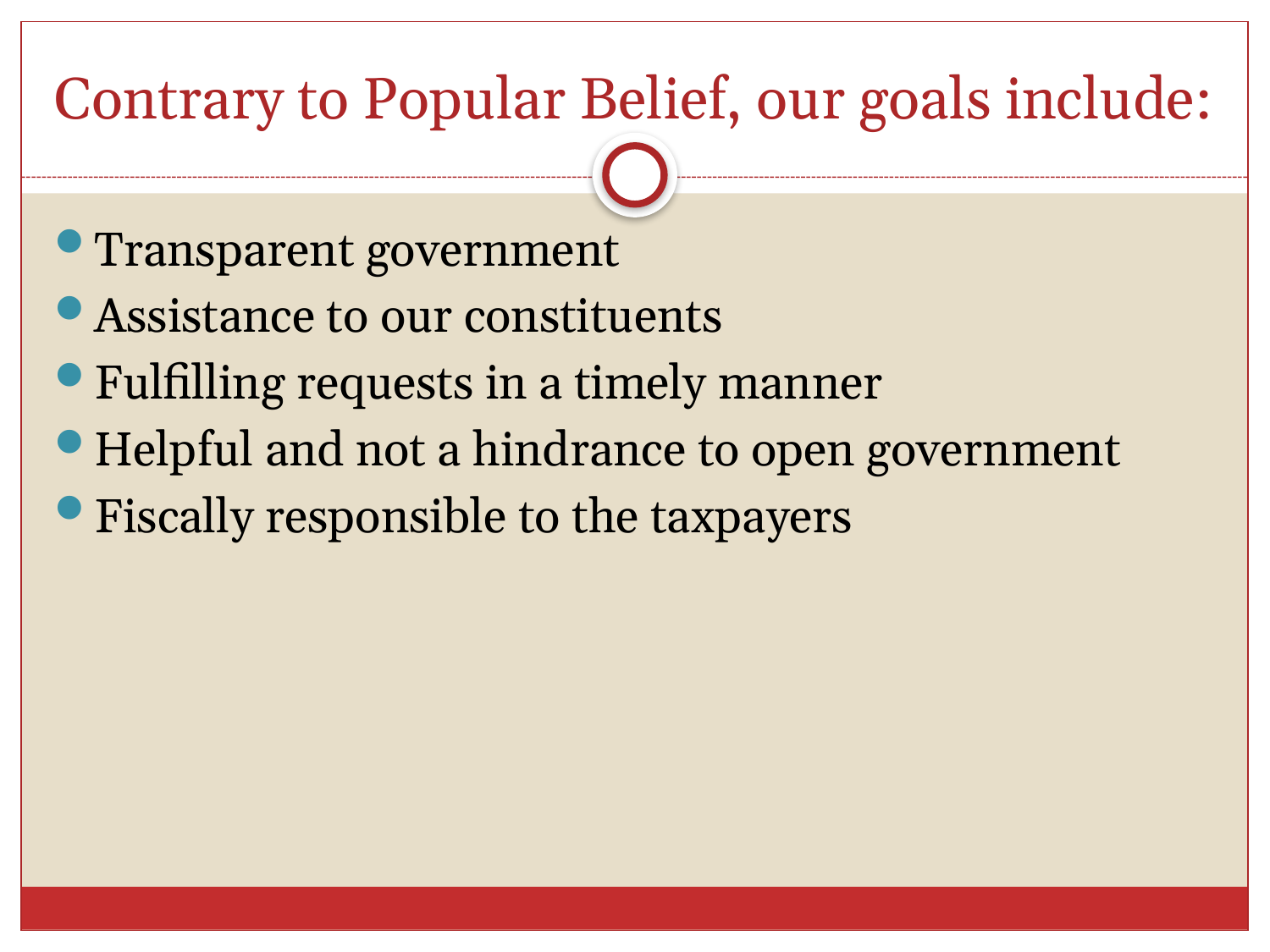

# Contrary to Popular Belief, our goals include:
Transparent government
Assistance to our constituents
Fulfilling requests in a timely manner
Helpful and not a hindrance to open government
Fiscally responsible to the taxpayers